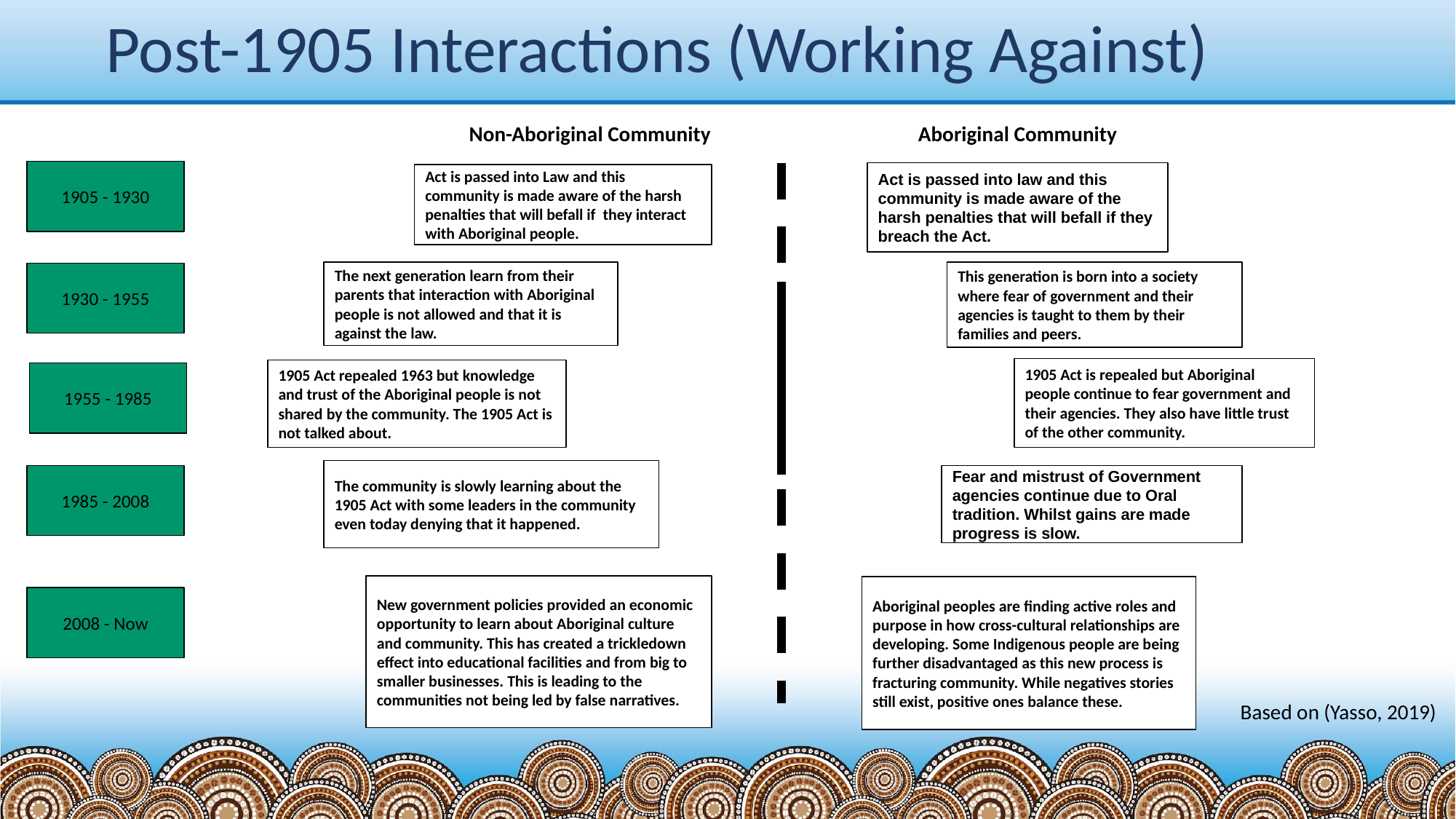

# Post-1905 Interactions (Working Against)
Non-Aboriginal Community
Aboriginal Community
1905 - 1930
Act is passed into law and this community is made aware of the harsh penalties that will befall if they breach the Act.
Act is passed into Law and this community is made aware of the harsh penalties that will befall if  they interact with Aboriginal people.
The next generation learn from their parents that interaction with Aboriginal people is not allowed and that it is against the law.
This generation is born into a society where fear of government and their agencies is taught to them by their families and peers.
1930 - 1955
1905 Act is repealed but Aboriginal people continue to fear government and their agencies. They also have little trust of the other community.
1905 Act repealed 1963 but knowledge and trust of the Aboriginal people is not shared by the community. The 1905 Act is not talked about.
1955 - 1985
The community is slowly learning about the 1905 Act with some leaders in the community even today denying that it happened.
1985 - 2008
Fear and mistrust of Government agencies continue due to Oral tradition. Whilst gains are made progress is slow.
New government policies provided an economic opportunity to learn about Aboriginal culture and community. This has created a trickledown effect into educational facilities and from big to smaller businesses. This is leading to the communities not being led by false narratives.
Aboriginal peoples are finding active roles and purpose in how cross-cultural relationships are developing. Some Indigenous people are being further disadvantaged as this new process is fracturing community. While negatives stories still exist, positive ones balance these.
2008 - Now
Based on (Yasso, 2019)